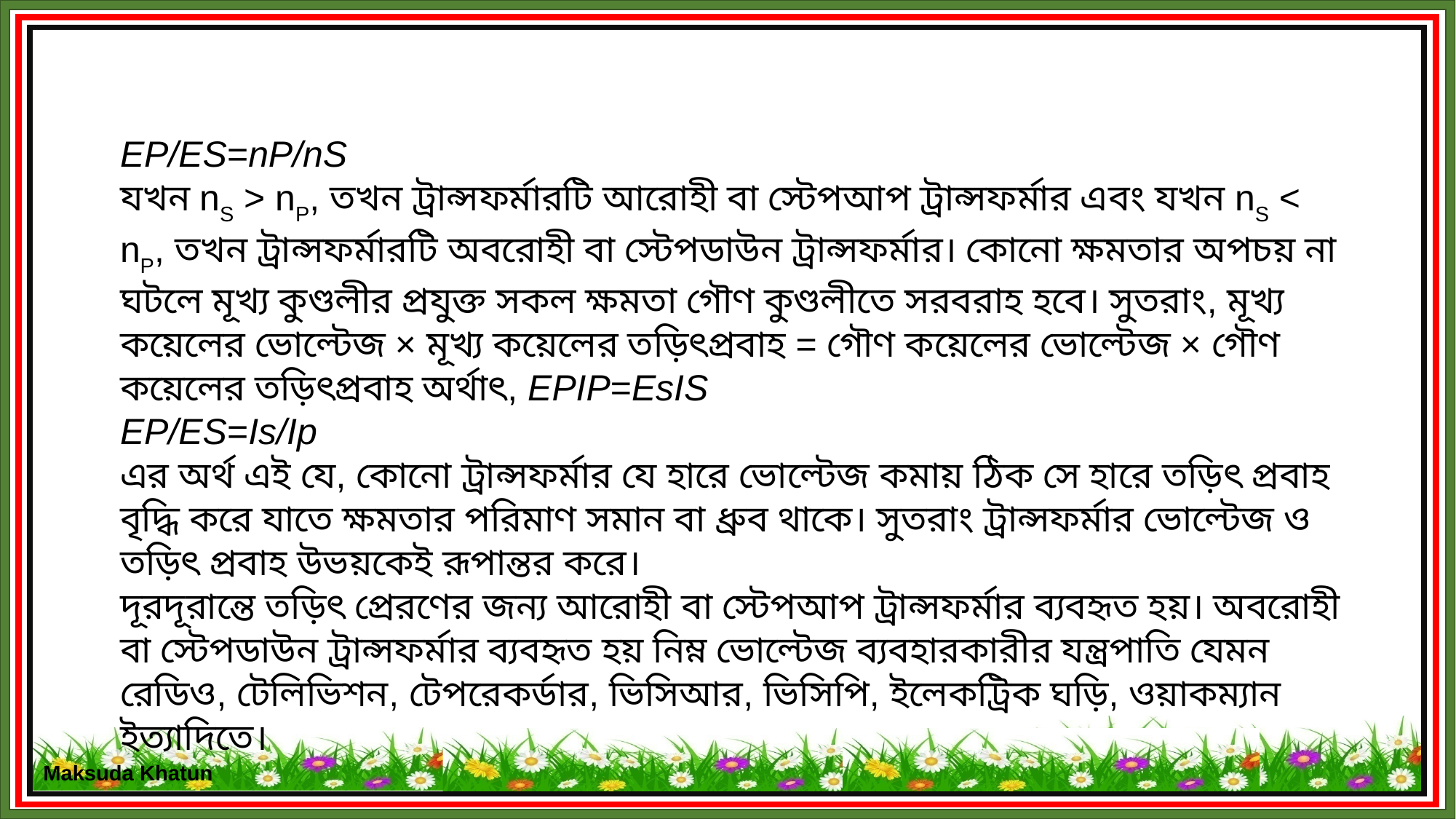

EP/ES=nP/nS
যখন nS > nP, তখন ট্রান্সফর্মারটি আরোহী বা স্টেপআপ ট্রান্সফর্মার এবং যখন nS < nP, তখন ট্রান্সফর্মারটি অবরোহী বা স্টেপডাউন ট্রান্সফর্মার। কোনো ক্ষমতার অপচয় না ঘটলে মূখ্য কুণ্ডলীর প্রযুক্ত সকল ক্ষমতা গৌণ কুণ্ডলীতে সরবরাহ হবে। সুতরাং, মূখ্য কয়েলের ভোল্টেজ × মূখ্য কয়েলের তড়িৎপ্রবাহ = গৌণ কয়েলের ভোল্টেজ × গৌণ কয়েলের তড়িৎপ্রবাহ অর্থাৎ, EPIP=EsIS
EP/ES=Is/Ip
এর অর্থ এই যে, কোনো ট্রান্সফর্মার যে হারে ভোল্টেজ কমায় ঠিক সে হারে তড়িৎ প্রবাহ বৃদ্ধি করে যাতে ক্ষমতার পরিমাণ সমান বা ধ্রুব থাকে। সুতরাং ট্রান্সফর্মার ভোল্টেজ ও তড়িৎ প্রবাহ উভয়কেই রূপান্তর করে।
দূরদূরান্তে তড়িৎ প্রেরণের জন্য আরোহী বা স্টেপআপ ট্রান্সফর্মার ব্যবহৃত হয়। অবরোহী বা স্টেপডাউন ট্রান্সফর্মার ব্যবহৃত হয় নিম্ন ভোল্টেজ ব্যবহারকারীর যন্ত্রপাতি যেমন রেডিও, টেলিভিশন, টেপরেকর্ডার, ভিসিআর, ভিসিপি, ইলেকট্রিক ঘড়ি, ওয়াকম্যান ইত্যাদিতে।